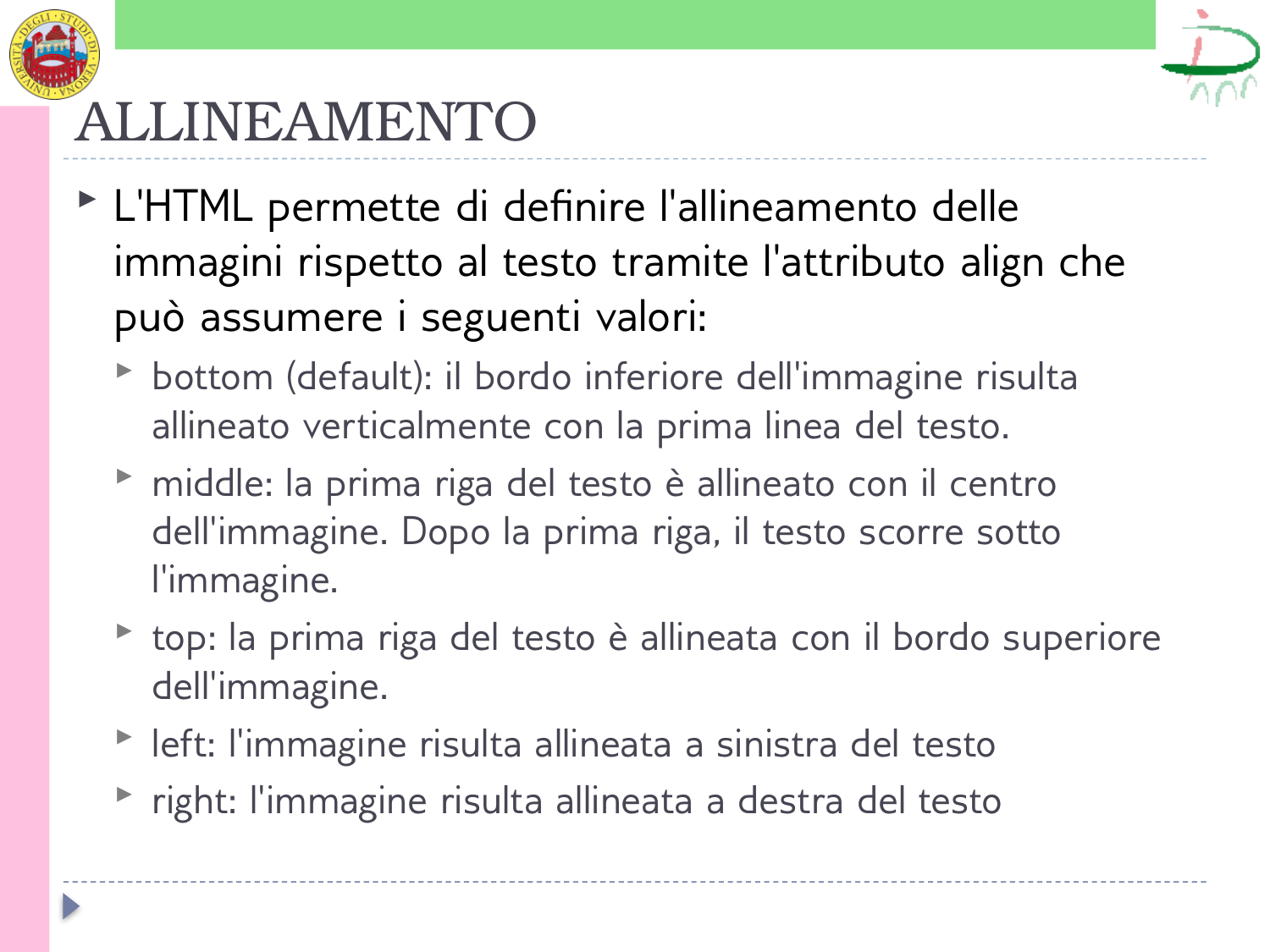

# ALLINEAMENTO
L'HTML permette di definire l'allineamento delle immagini rispetto al testo tramite l'attributo align che può assumere i seguenti valori:
bottom (default): il bordo inferiore dell'immagine risulta allineato verticalmente con la prima linea del testo.
middle: la prima riga del testo è allineato con il centro dell'immagine. Dopo la prima riga, il testo scorre sotto l'immagine.
top: la prima riga del testo è allineata con il bordo superiore dell'immagine.
left: l'immagine risulta allineata a sinistra del testo
right: l'immagine risulta allineata a destra del testo